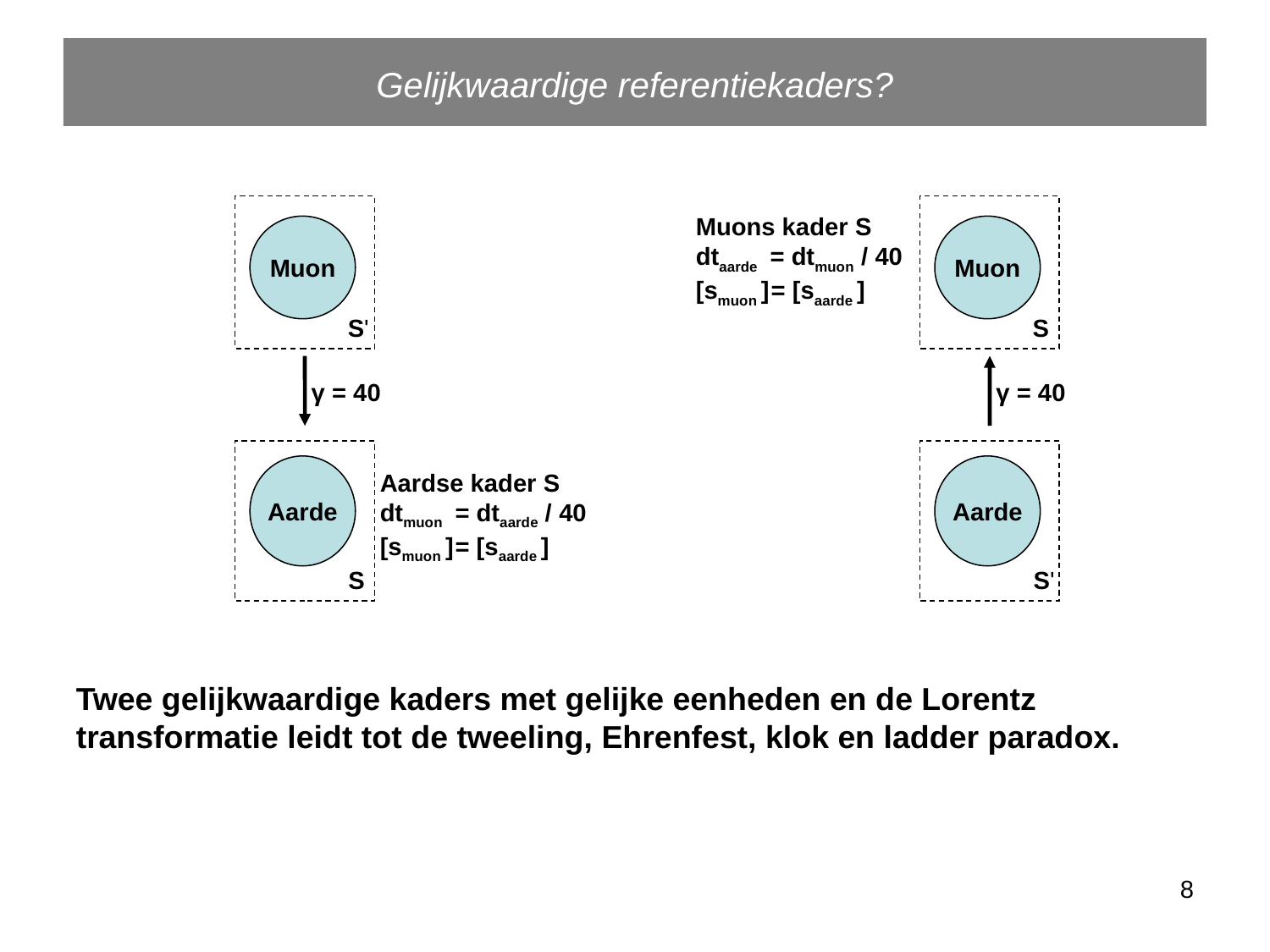

Gelijkwaardige referentiekaders?

Muons kader S
dtaarde	= dtmuon / 40
[smuon ]	= [saarde ]
Muon
Muon
S'
S

γ = 40
γ = 40

Aarde
Aarde
Aardse kader S
dtmuon	= dtaarde / 40
[smuon ]	= [saarde ]
S
S'
Twee gelijkwaardige kaders met gelijke eenheden en de Lorentz transformatie leidt tot de tweeling, Ehrenfest, klok en ladder paradox.
8